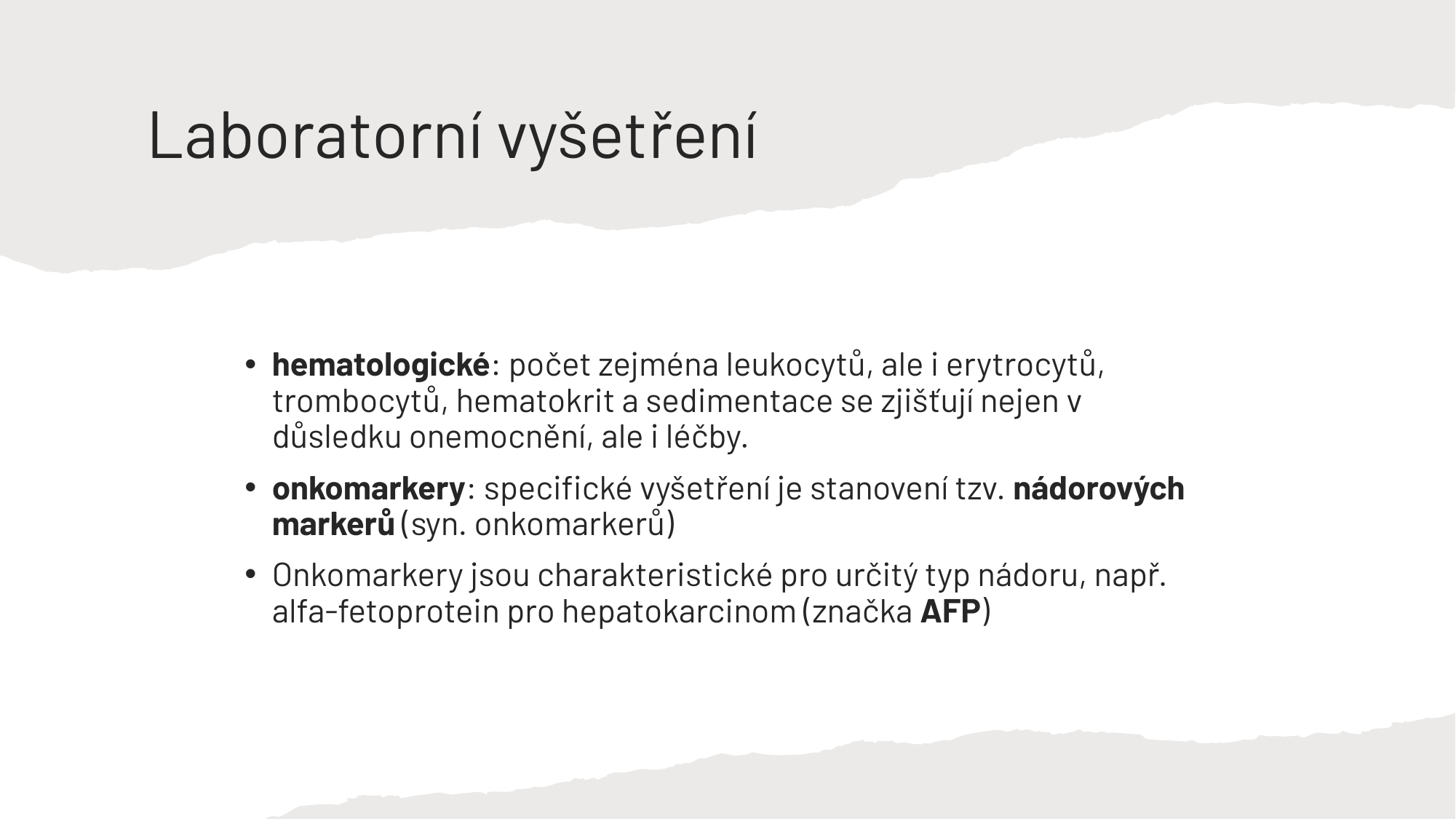

# Laboratorní vyšetření
hematologické: počet zejména leukocytů, ale i erytrocytů, trombocytů, hematokrit a sedimentace se zjišťují nejen v důsledku onemocnění, ale i léčby.
onkomarkery: specifické vyšetření je stanovení tzv. nádorových markerů (syn. onkomarkerů)
Onkomarkery jsou charakteristické pro určitý typ nádoru, např. alfa-fetoprotein pro hepatokarcinom (značka AFP)